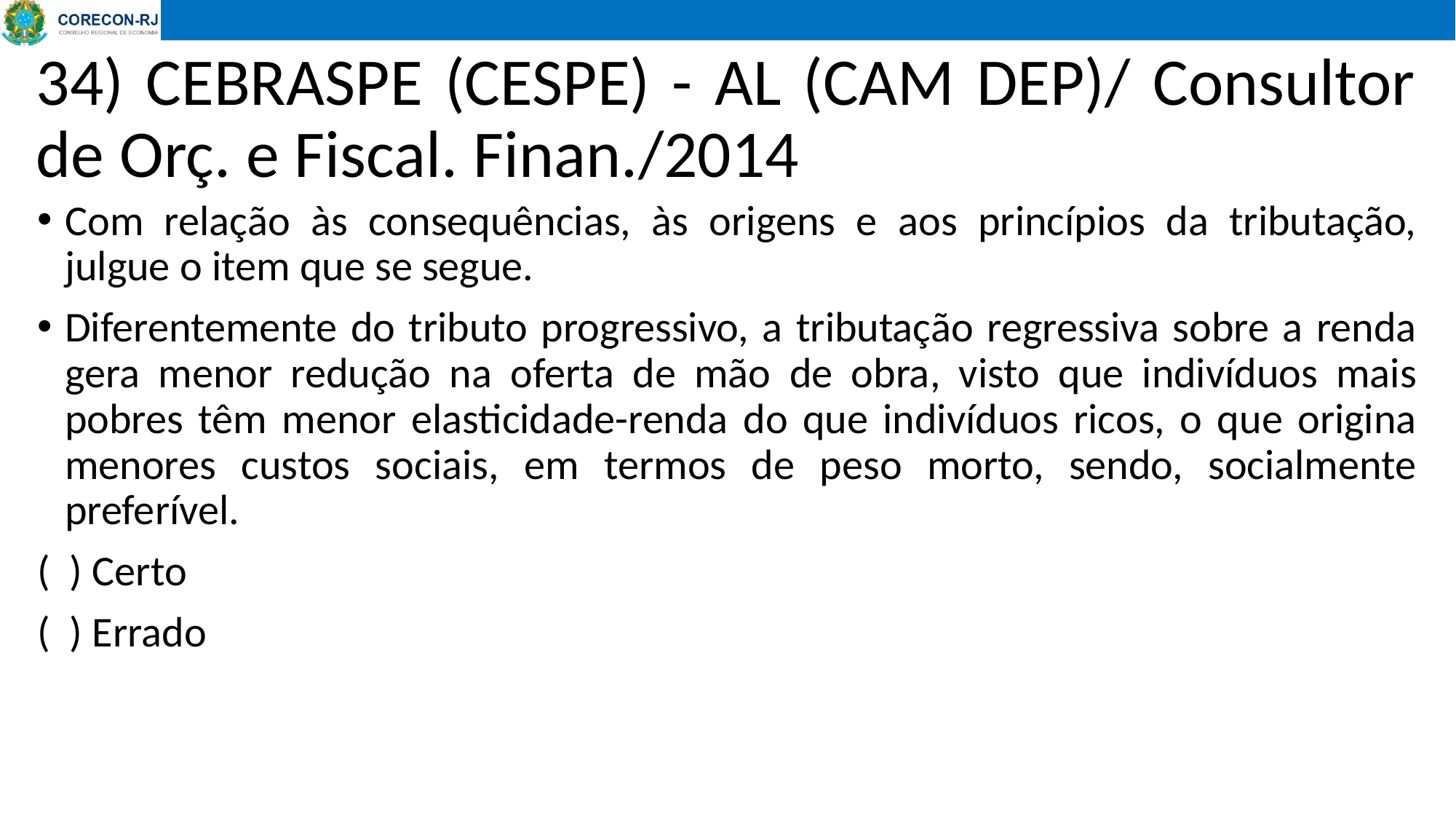

# 34) CEBRASPE (CESPE) - AL (CAM DEP)/ Consultor de Orç. e Fiscal. Finan./2014
Com relação às consequências, às origens e aos princípios da tributação, julgue o item que se segue.
Diferentemente do tributo progressivo, a tributação regressiva sobre a renda gera menor redução na oferta de mão de obra, visto que indivíduos mais pobres têm menor elasticidade-renda do que indivíduos ricos, o que origina menores custos sociais, em termos de peso morto, sendo, socialmente preferível.
(  ) Certo
(  ) Errado